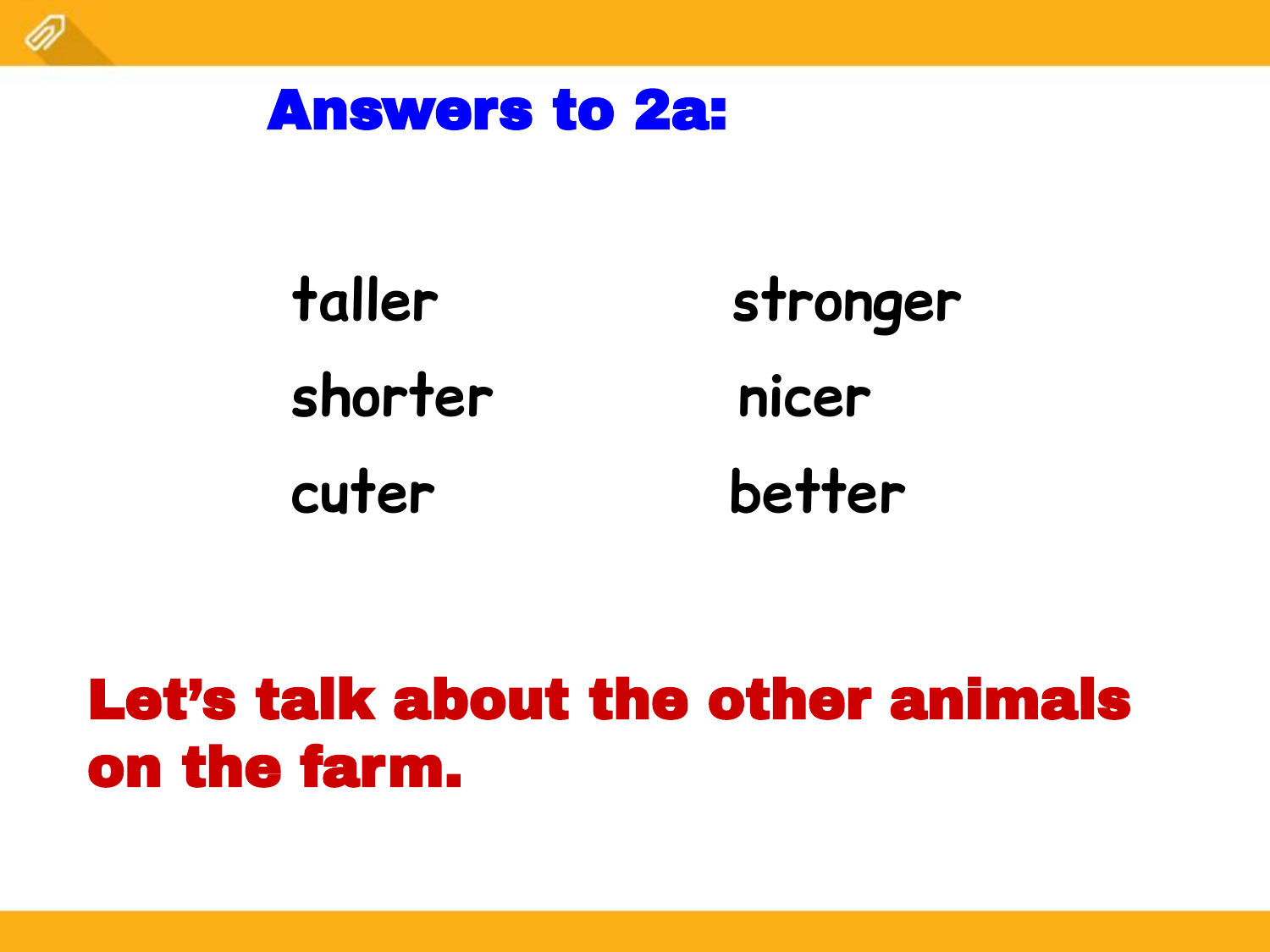

Answers to 2a:

 taller            stronger
 shorter          nicer
 cuter            better
Let’s talk about the other animals on the farm.